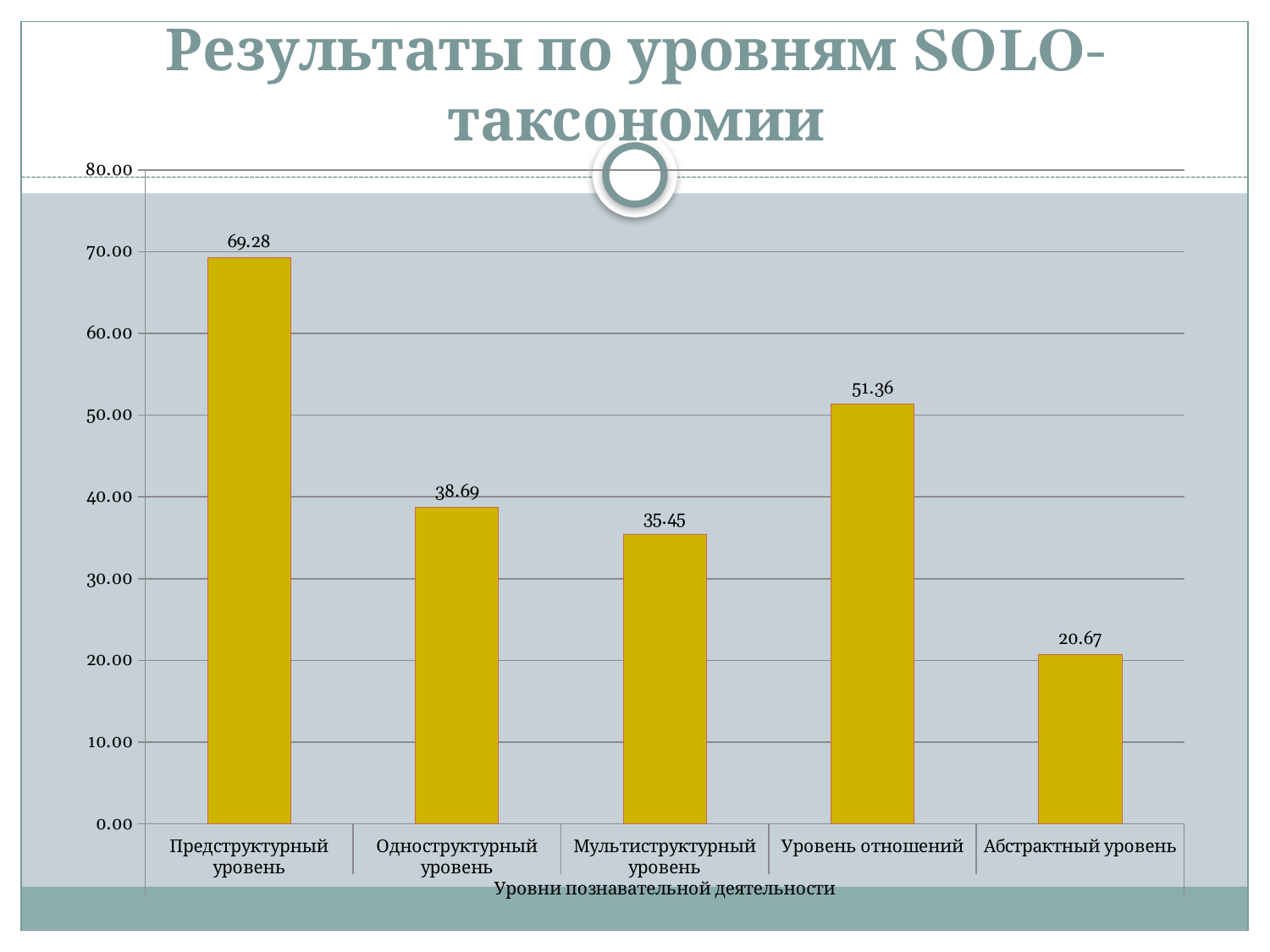

# Результаты по уровням SOLO-таксономии

### Chart

| Category | ЯО |
|---|---|
| Предструктурный уровень | 69.28213689482438 |
| Одноструктурный уровень | 38.69411982934521 |
| Мультиструктурный уровень | 35.44796883695044 |
| Уровень отношений | 51.36338341680583 |
| Абстрактный уровень | 20.667779632721125 |